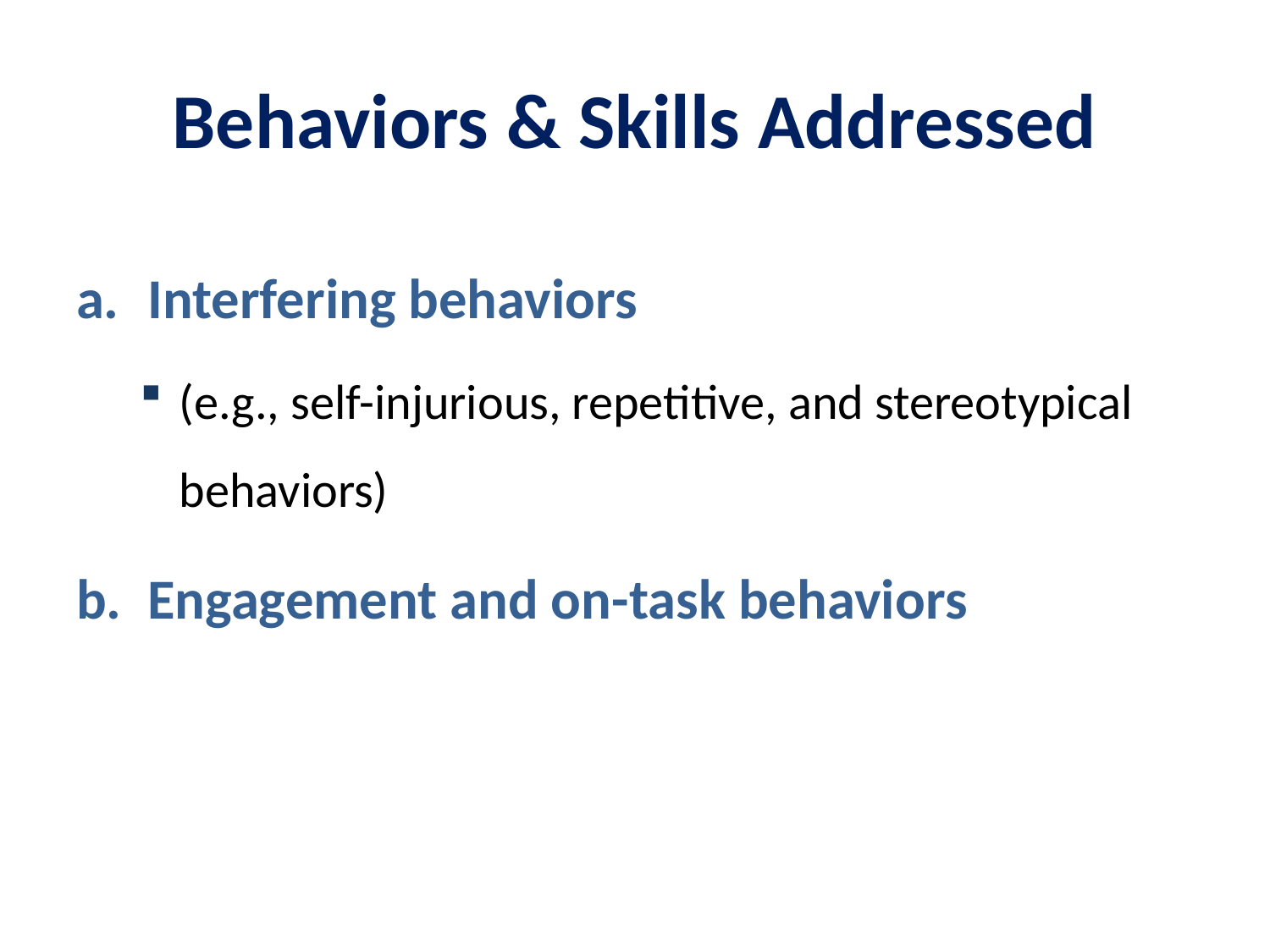

# Behaviors & Skills Addressed
Interfering behaviors
(e.g., self-injurious, repetitive, and stereotypical behaviors)
Engagement and on-task behaviors